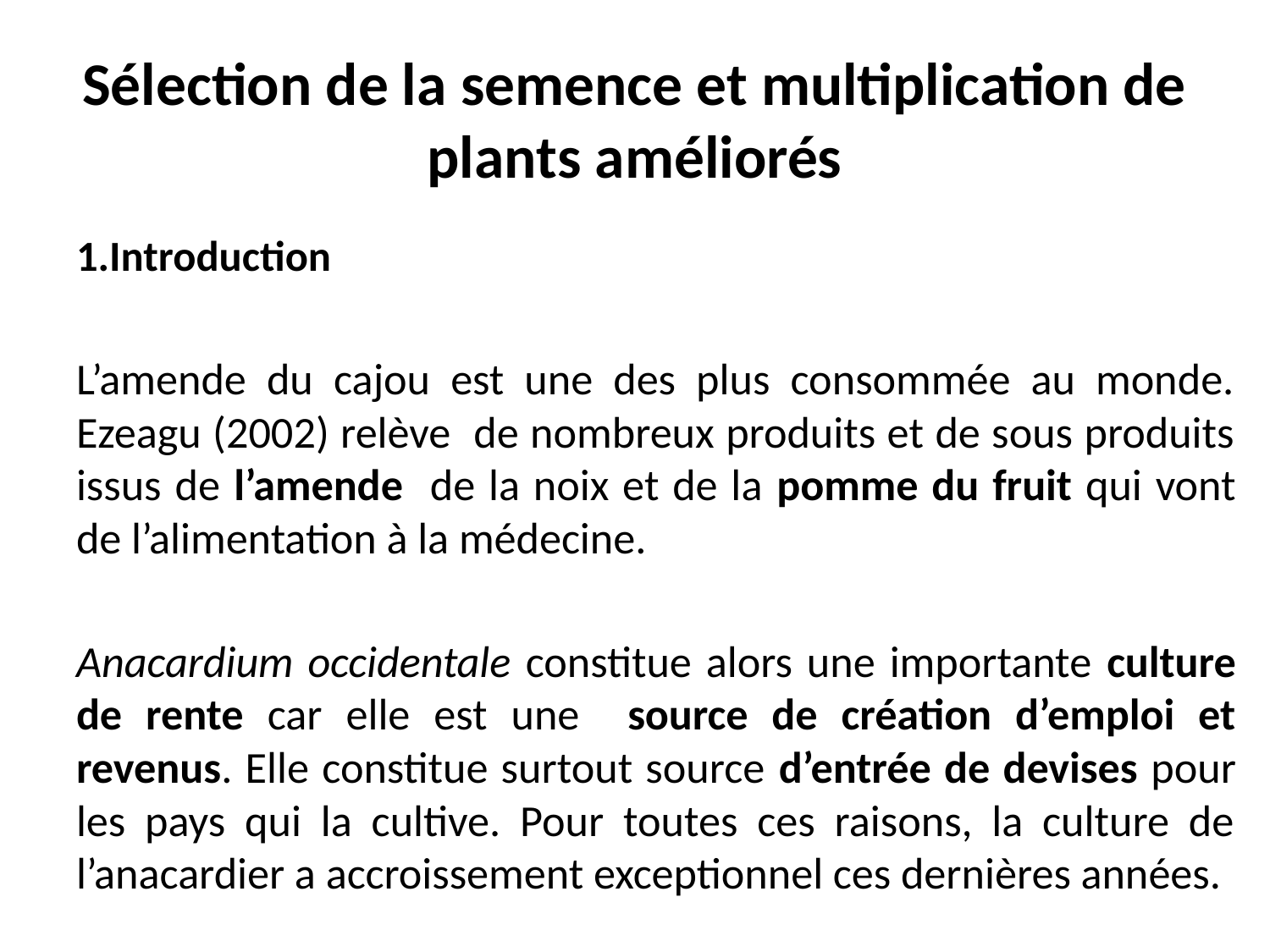

# Sélection de la semence et multiplication de plants améliorés
1.Introduction

L’amende du cajou est une des plus consommée au monde. Ezeagu (2002) relève  de nombreux produits et de sous produits issus de l’amende  de la noix et de la pomme du fruit qui vont de l’alimentation à la médecine.

Anacardium occidentale constitue alors une importante culture de rente car elle est une  source de création d’emploi et revenus. Elle constitue surtout source d’entrée de devises pour les pays qui la cultive. Pour toutes ces raisons, la culture de l’anacardier a accroissement exceptionnel ces dernières années.